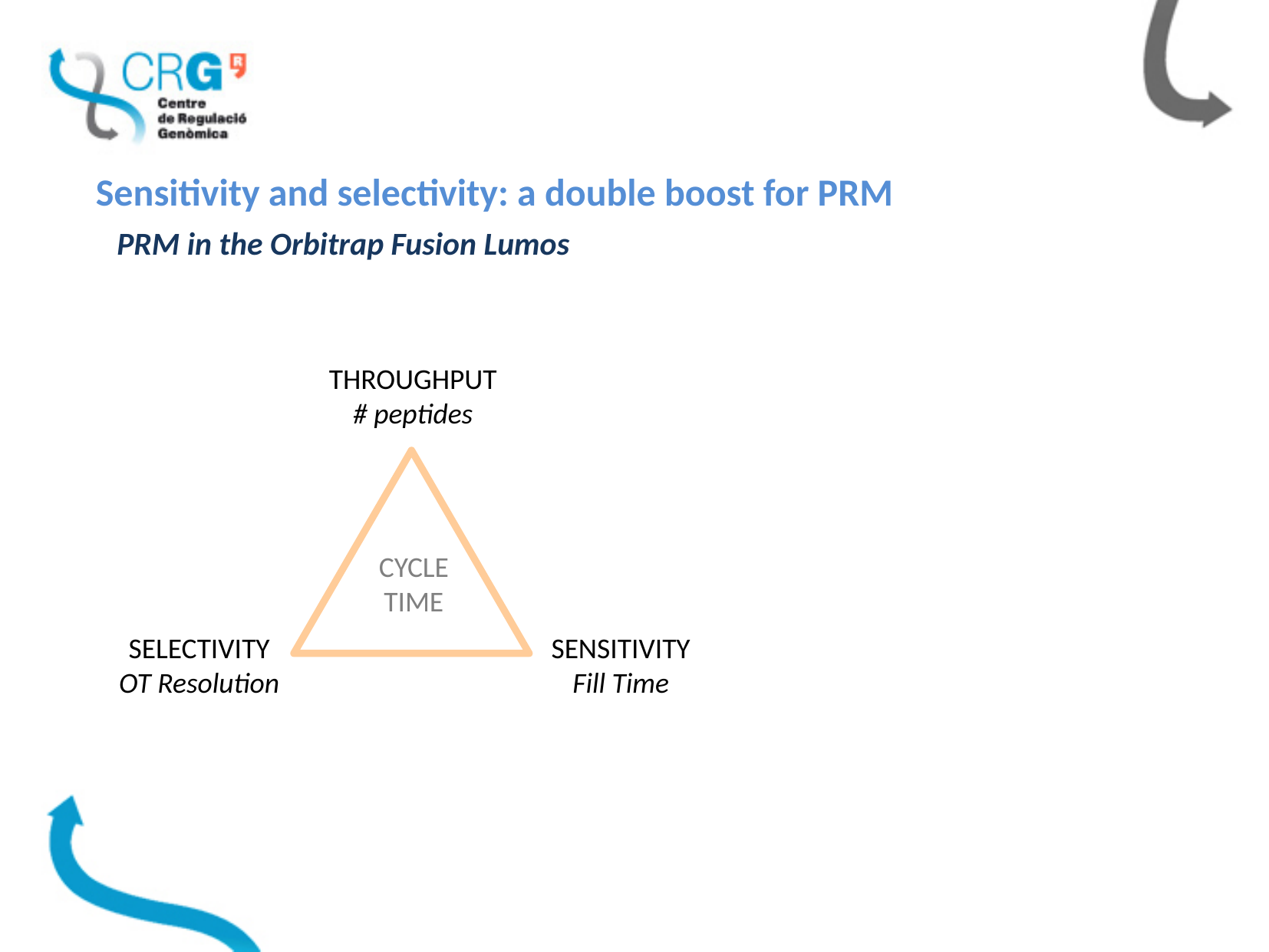

Sensitivity and selectivity: a double boost for PRM
PRM in the Orbitrap Fusion Lumos
THROUGHPUT
# peptides

CYCLE
TIME
SELECTIVITY
OT Resolution
SENSITIVITY
Fill Time